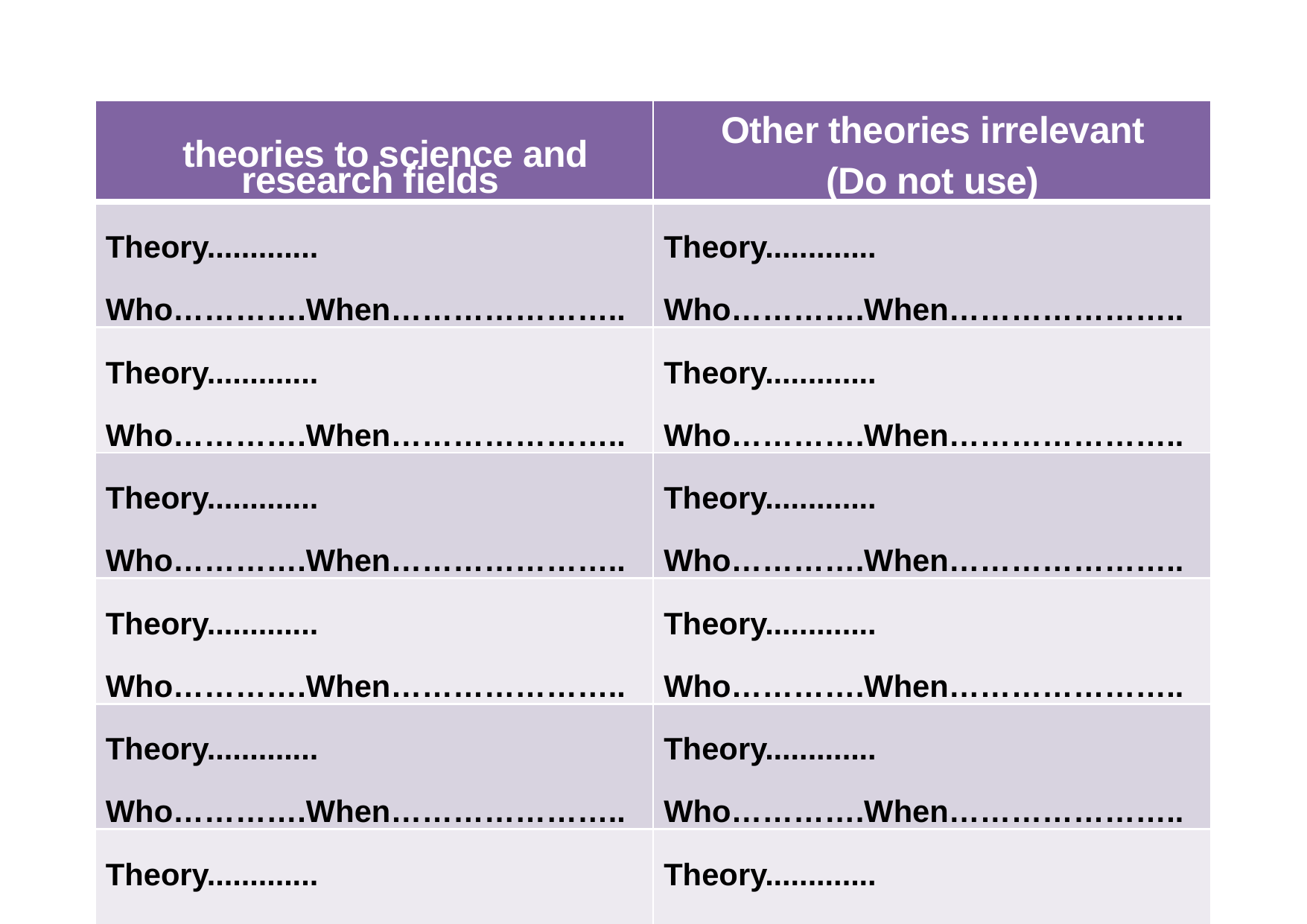

| theories to science and research fields | Other theories irrelevant (Do not use) |
| --- | --- |
| Theory............. Who………….When………………….. | Theory............. Who………….When………………….. |
| Theory............. Who………….When………………….. | Theory............. Who………….When………………….. |
| Theory............. Who………….When………………….. | Theory............. Who………….When………………….. |
| Theory............. Who………….When………………….. | Theory............. Who………….When………………….. |
| Theory............. Who………….When………………….. | Theory............. Who………….When………………….. |
| Theory............. Who………….When………………….. | Theory............. Who………….When………………….. |